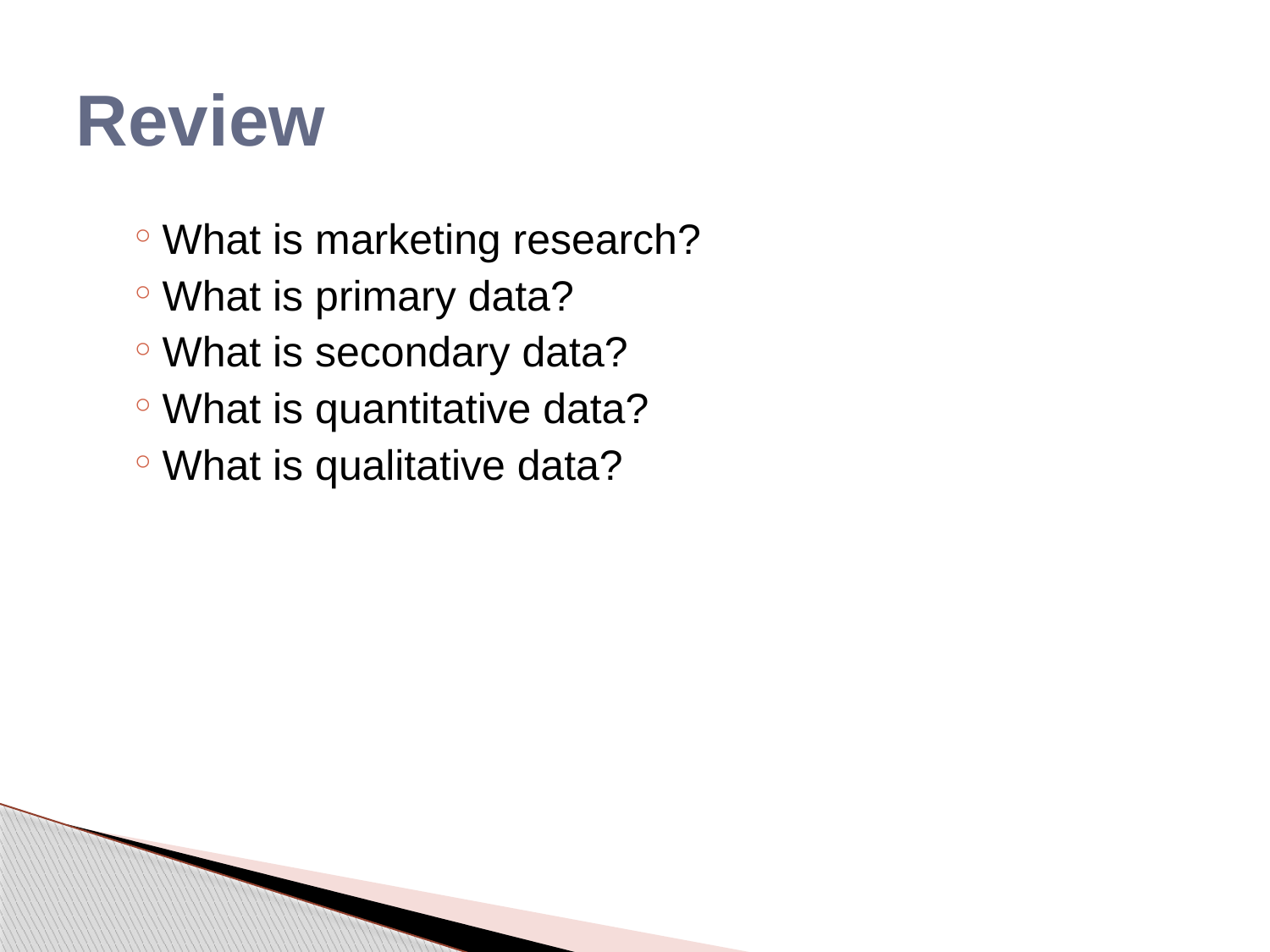

# Review
What is marketing research?
What is primary data?
What is secondary data?
What is quantitative data?
What is qualitative data?